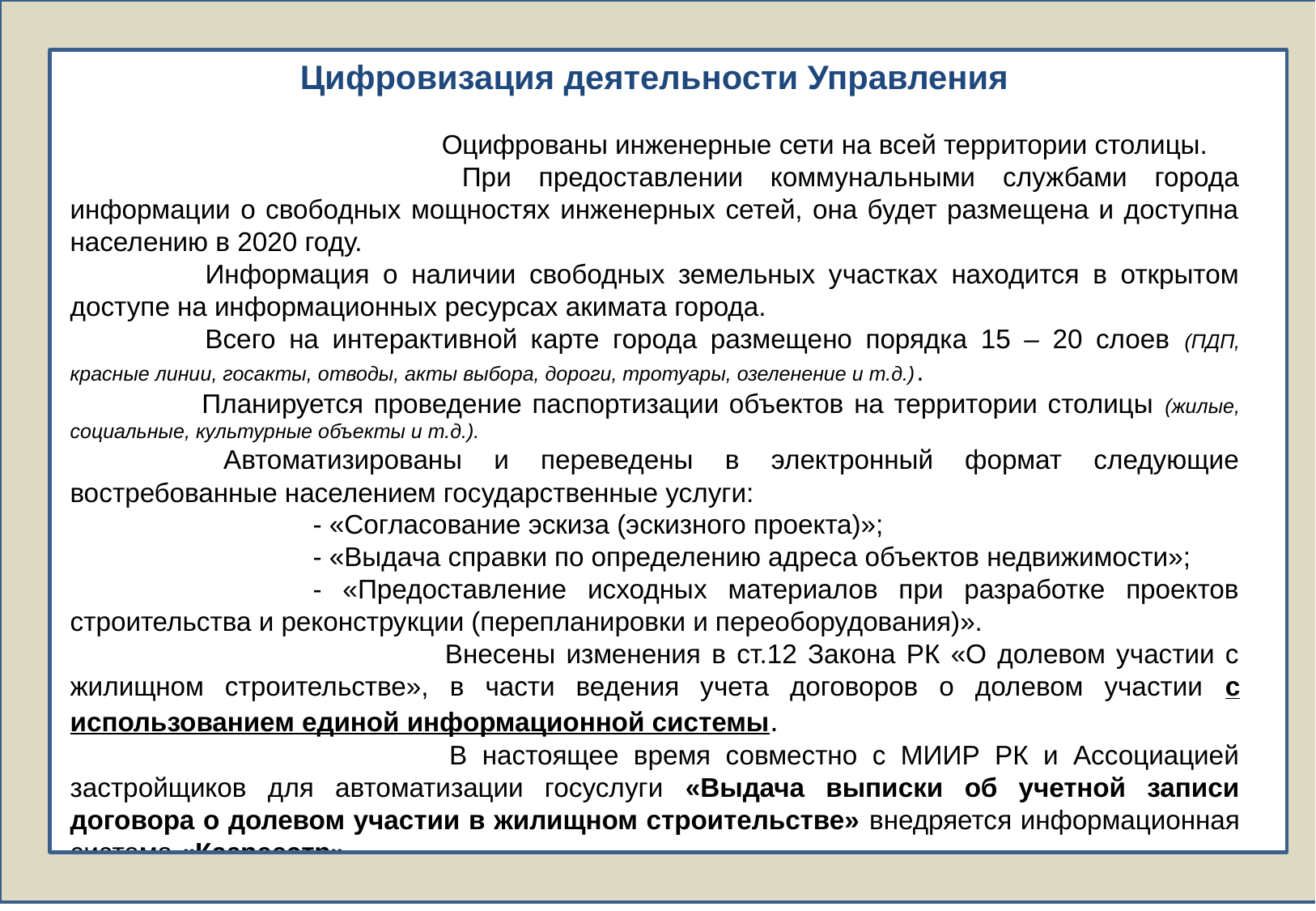

Цифровизация деятельности Управления
   			 Оцифрованы инженерные сети на всей территории столицы.
			 При предоставлении коммунальными службами города информации о свободных мощностях инженерных сетей, она будет размещена и доступна населению в 2020 году.
	 Информация о наличии свободных земельных участках находится в открытом доступе на информационных ресурсах акимата города.
	 Всего на интерактивной карте города размещено порядка 15 – 20 слоев (ПДП, красные линии, госакты, отводы, акты выбора, дороги, тротуары, озеленение и т.д.).
	 Планируется проведение паспортизации объектов на территории столицы (жилые, социальные, культурные объекты и т.д.).
	 Автоматизированы и переведены в электронный формат следующие востребованные населением государственные услуги:
		- «Согласование эскиза (эскизного проекта)»;
		- «Выдача справки по определению адреса объектов недвижимости»;
		- «Предоставление исходных материалов при разработке проектов строительства и реконструкции (перепланировки и переоборудования)».
			 Внесены изменения в ст.12 Закона РК «О долевом участии с жилищном строительстве», в части ведения учета договоров о долевом участии с использованием единой информационной системы.
			 В настоящее время совместно с МИИР РК и Ассоциацией застройщиков для автоматизации госуслуги «Выдача выписки об учетной записи договора о долевом участии в жилищном строительстве» внедряется информационная система «Казреестр».

12